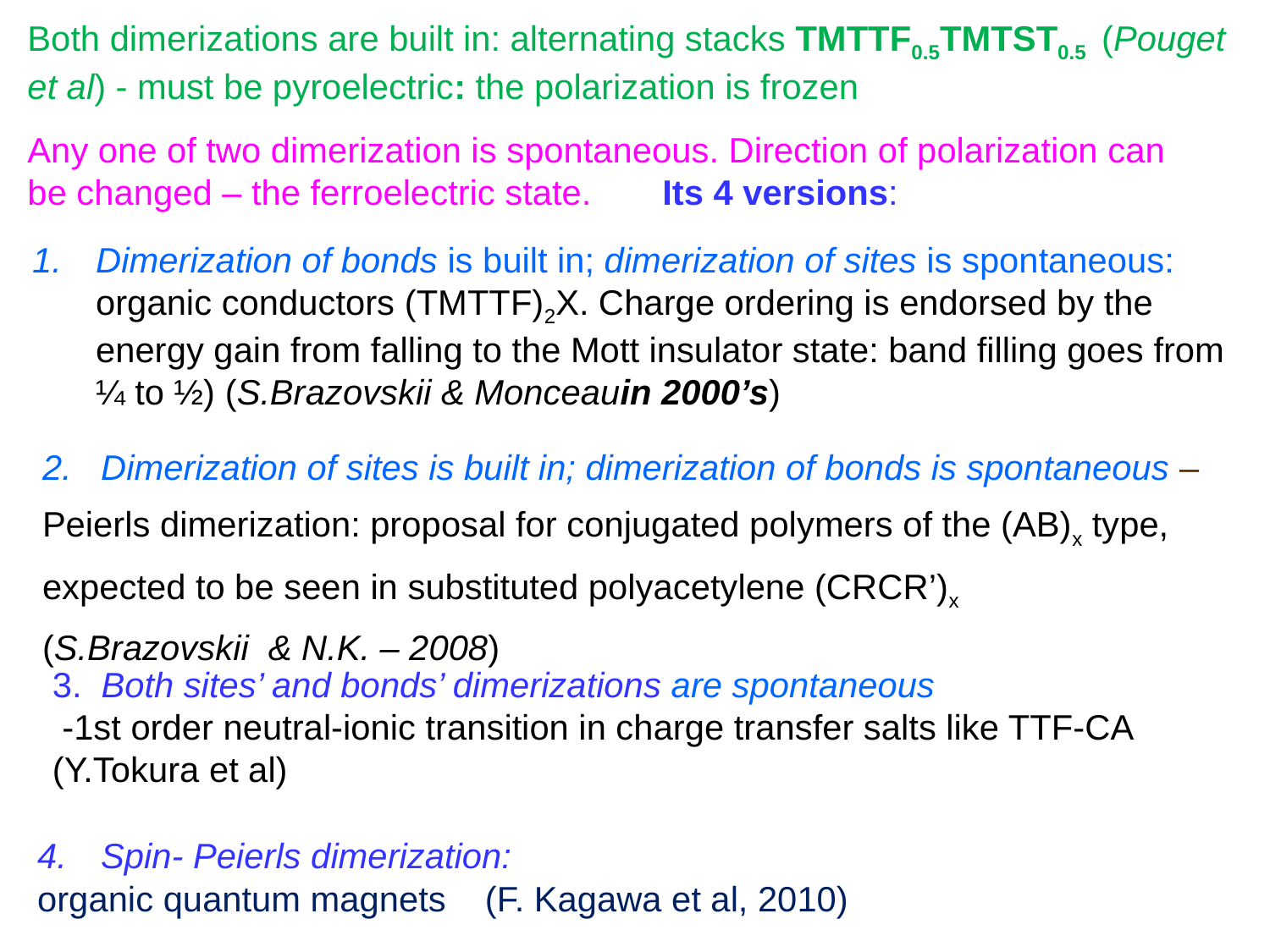

Both dimerizations are built in: alternating stacks TMTTF0.5TMTST0.5  (Pouget et al) - must be pyroelectric: the polarization is frozen
Any one of two dimerization is spontaneous. Direction of polarization can be changed – the ferroelectric state. 	Its 4 versions:
Dimerization of bonds is built in; dimerization of sites is spontaneous: organic conductors (TMTTF)2X. Charge ordering is endorsed by the energy gain from falling to the Mott insulator state: band filling goes from ¼ to ½) (S.Brazovskii & Monceauin 2000’s)
2.   Dimerization of sites is built in; dimerization of bonds is spontaneous – Peierls dimerization: proposal for conjugated polymers of the (AB)x type, expected to be seen in substituted polyacetylene (CRCR’)x
(S.Brazovskii  & N.K. – 2008)
3.  Both sites’ and bonds’ dimerizations are spontaneous
 -1st order neutral-ionic transition in charge transfer salts like TTF-CA (Y.Tokura et al)
Spin- Peierls dimerization:
organic quantum magnets    (F. Kagawa et al, 2010)